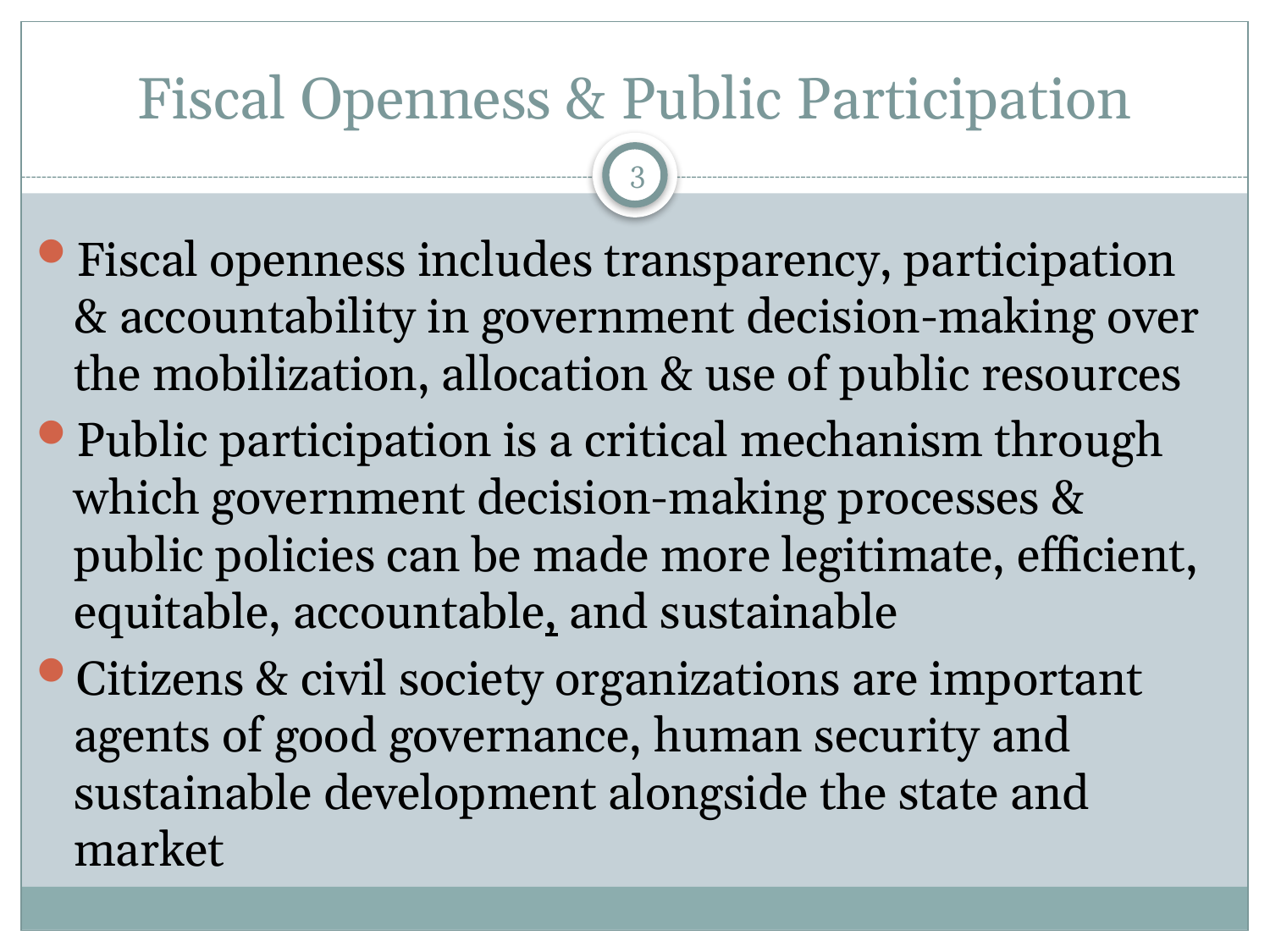

# Fiscal Openness & Public Participation
3
Fiscal openness includes transparency, participation & accountability in government decision-making over the mobilization, allocation & use of public resources
Public participation is a critical mechanism through which government decision-making processes & public policies can be made more legitimate, efficient, equitable, accountable, and sustainable
Citizens & civil society organizations are important agents of good governance, human security and sustainable development alongside the state and market